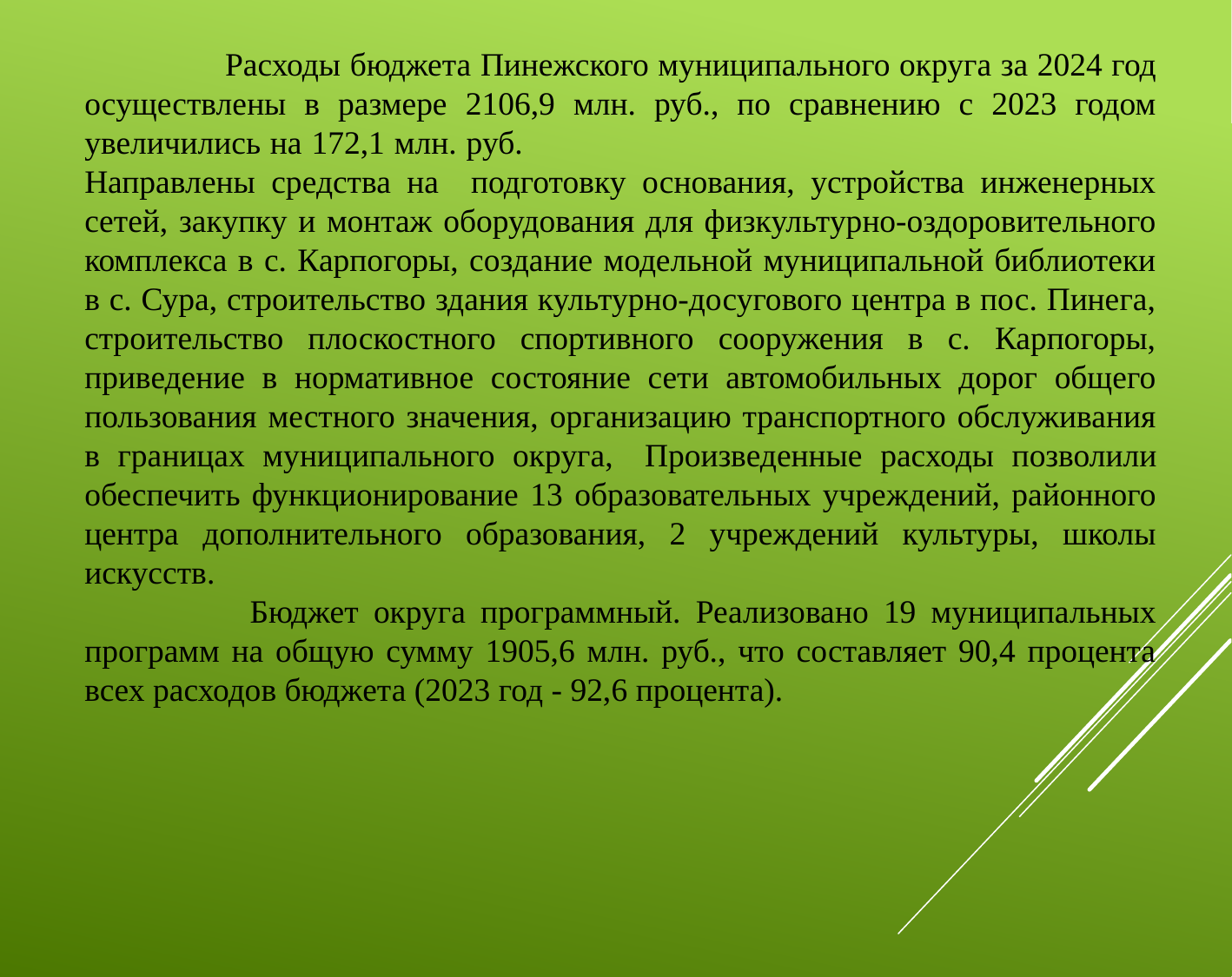

Расходы бюджета Пинежского муниципального округа за 2024 год осуществлены в размере 2106,9 млн. руб., по сравнению с 2023 годом увеличились на 172,1 млн. руб. 			                   	Направлены средства на  подготовку основания, устройства инженерных сетей, закупку и монтаж оборудования для физкультурно-оздоровительного комплекса в с. Карпогоры, создание модельной муниципальной библиотеки в с. Сура, строительство здания культурно-досугового центра в пос. Пинега, строительство плоскостного спортивного сооружения в с. Карпогоры, приведение в нормативное состояние сети автомобильных дорог общего пользования местного значения, организацию транспортного обслуживания в границах муниципального округа, 	Произведенные расходы позволили обеспечить функционирование 13 образовательных учреждений, районного центра дополнительного образования, 2 учреждений культуры, школы искусств.
           Бюджет округа программный. Реализовано 19 муниципальных программ на общую сумму 1905,6 млн. руб., что составляет 90,4 процента всех расходов бюджета (2023 год - 92,6 процента).